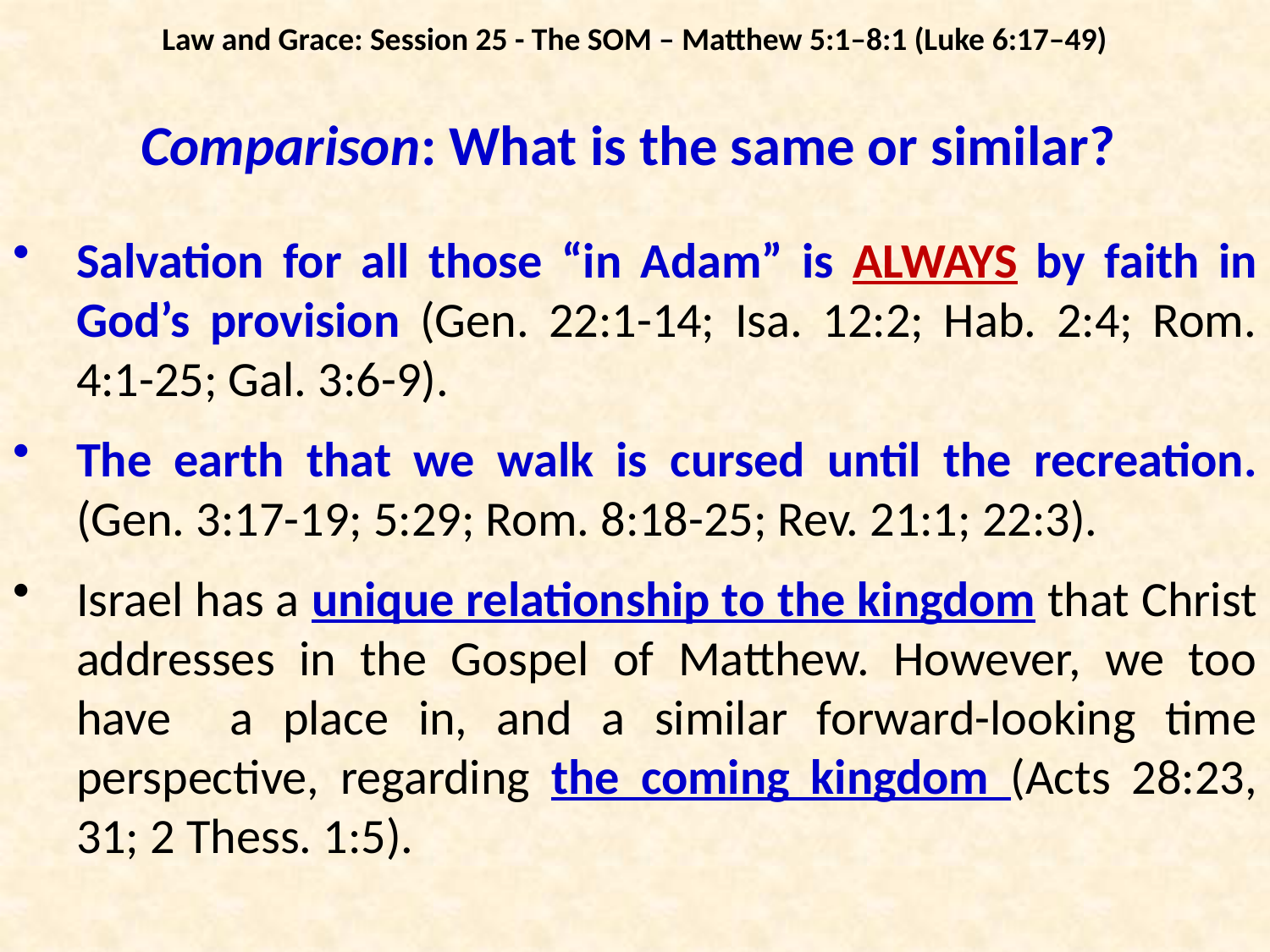

Law and Grace: Session 25 - The SOM – Matthew 5:1–8:1 (Luke 6:17–49)
Comparison: What is the same or similar?
Salvation for all those “in Adam” is ALWAYS by faith in God’s provision (Gen. 22:1-14; Isa. 12:2; Hab. 2:4; Rom. 4:1-25; Gal. 3:6-9).
The earth that we walk is cursed until the recreation. (Gen. 3:17-19; 5:29; Rom. 8:18-25; Rev. 21:1; 22:3).
Israel has a unique relationship to the kingdom that Christ addresses in the Gospel of Matthew. However, we too have  a place in, and a similar forward-looking time perspective, regarding the coming kingdom (Acts 28:23, 31; 2 Thess. 1:5).